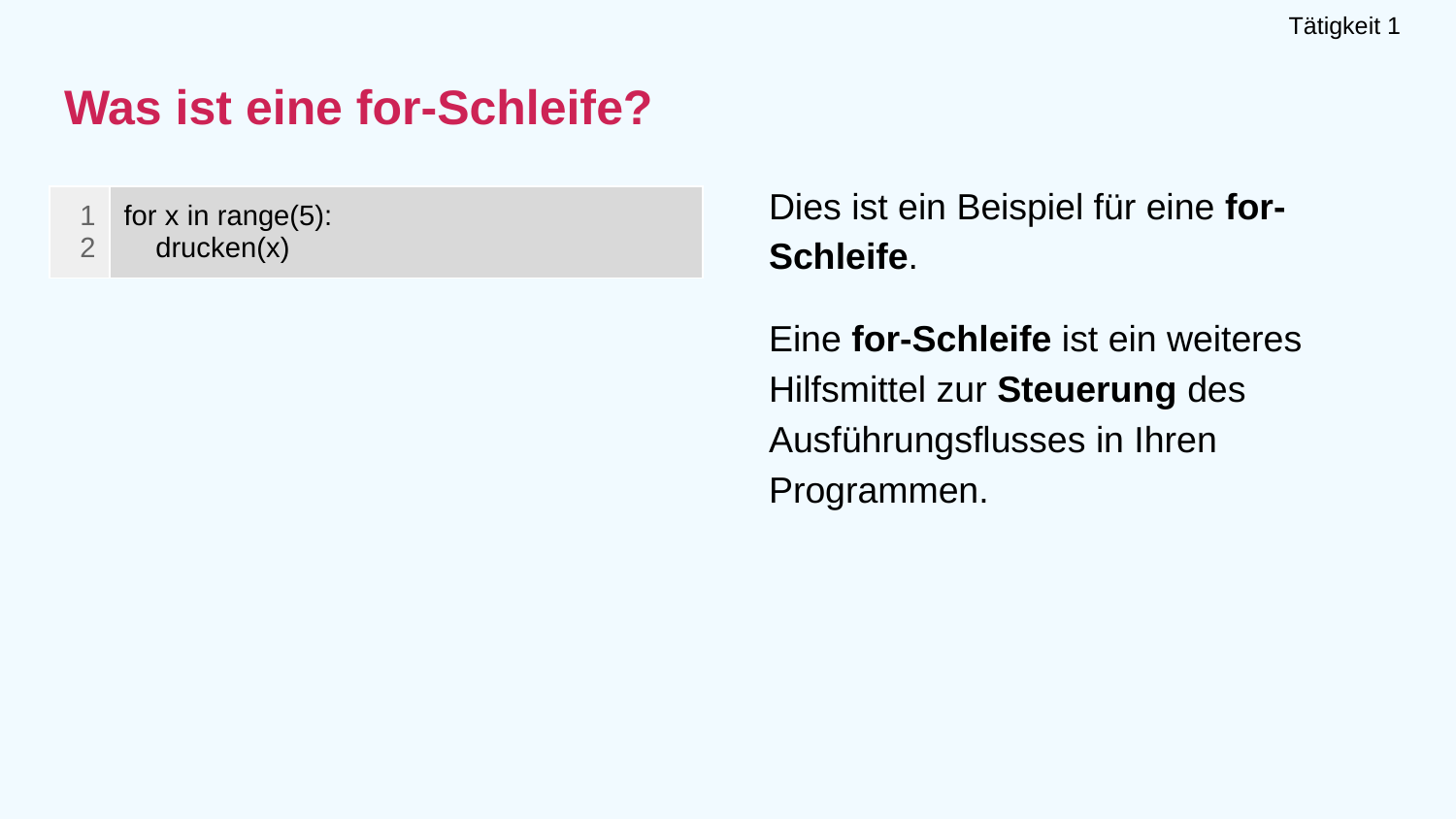

Tätigkeit 1
# Was ist eine for-Schleife?
Dies ist ein Beispiel für eine for-Schleife.
Eine for-Schleife ist ein weiteres Hilfsmittel zur Steuerung des Ausführungsflusses in Ihren Programmen.
| 1 2 | for x in range(5): drucken(x) |
| --- | --- |